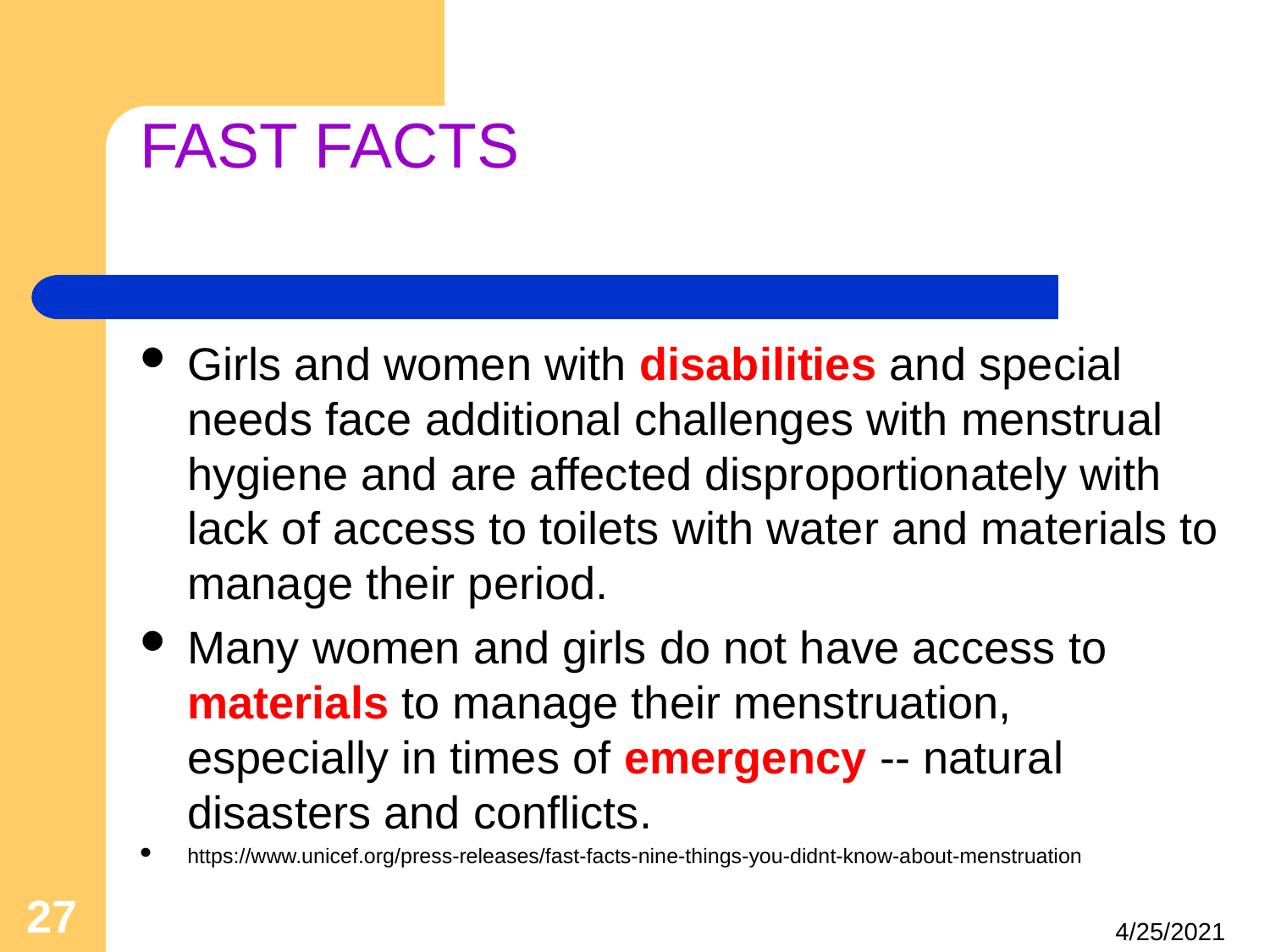

# FAST FACTS
Girls and women with disabilities and special needs face additional challenges with menstrual hygiene and are affected disproportionately with lack of access to toilets with water and materials to manage their period.
Many women and girls do not have access to materials to manage their menstruation, especially in times of emergency -- natural disasters and conflicts.
https://www.unicef.org/press-releases/fast-facts-nine-things-you-didnt-know-about-menstruation
27
4/25/2021